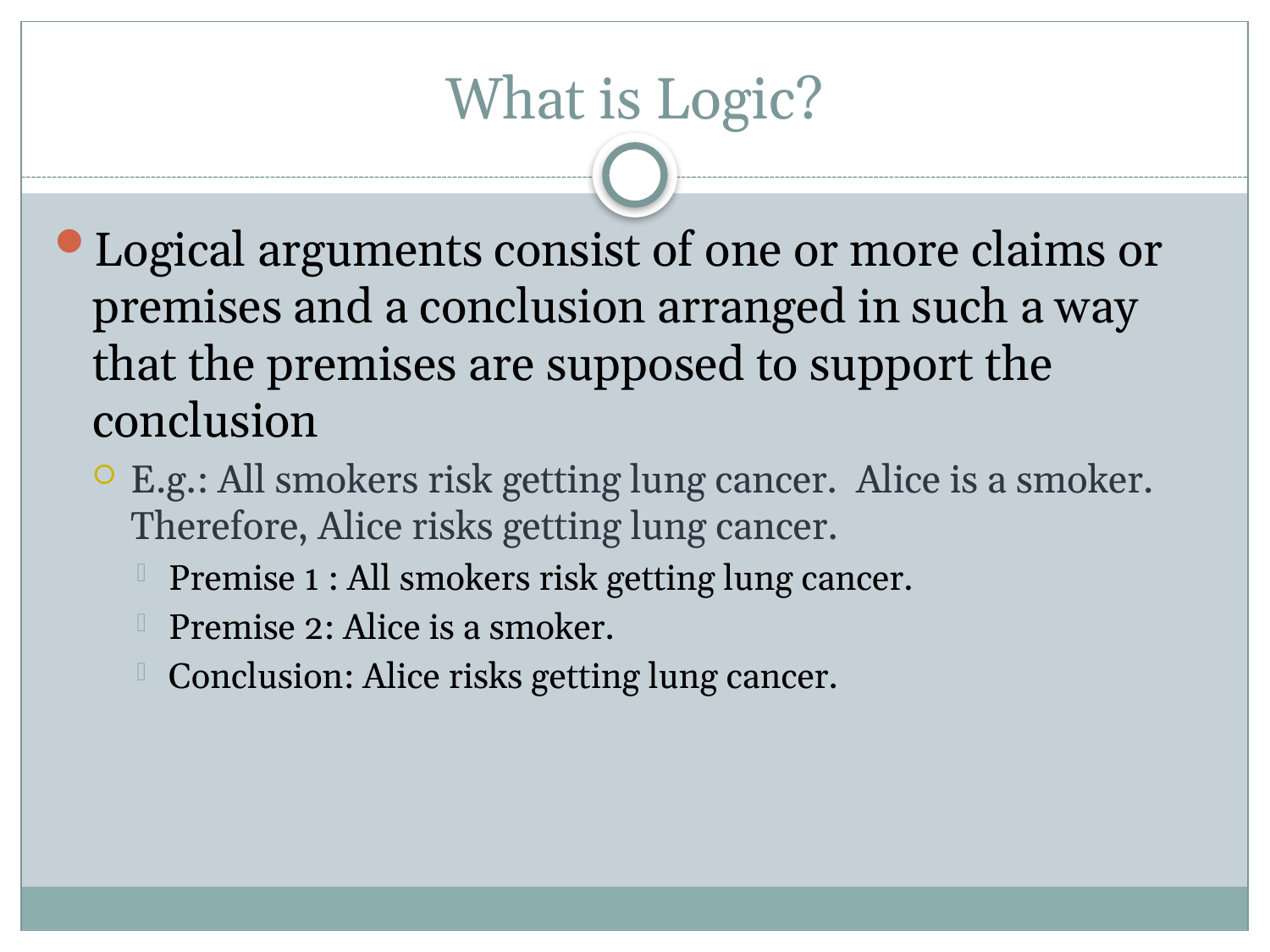

# What is Logic?
Logical arguments consist of one or more claims or premises and a conclusion arranged in such a way that the premises are supposed to support the conclusion
E.g.: All smokers risk getting lung cancer.  Alice is a smoker.  Therefore, Alice risks getting lung cancer.
Premise 1 : All smokers risk getting lung cancer.
Premise 2: Alice is a smoker.
Conclusion: Alice risks getting lung cancer.